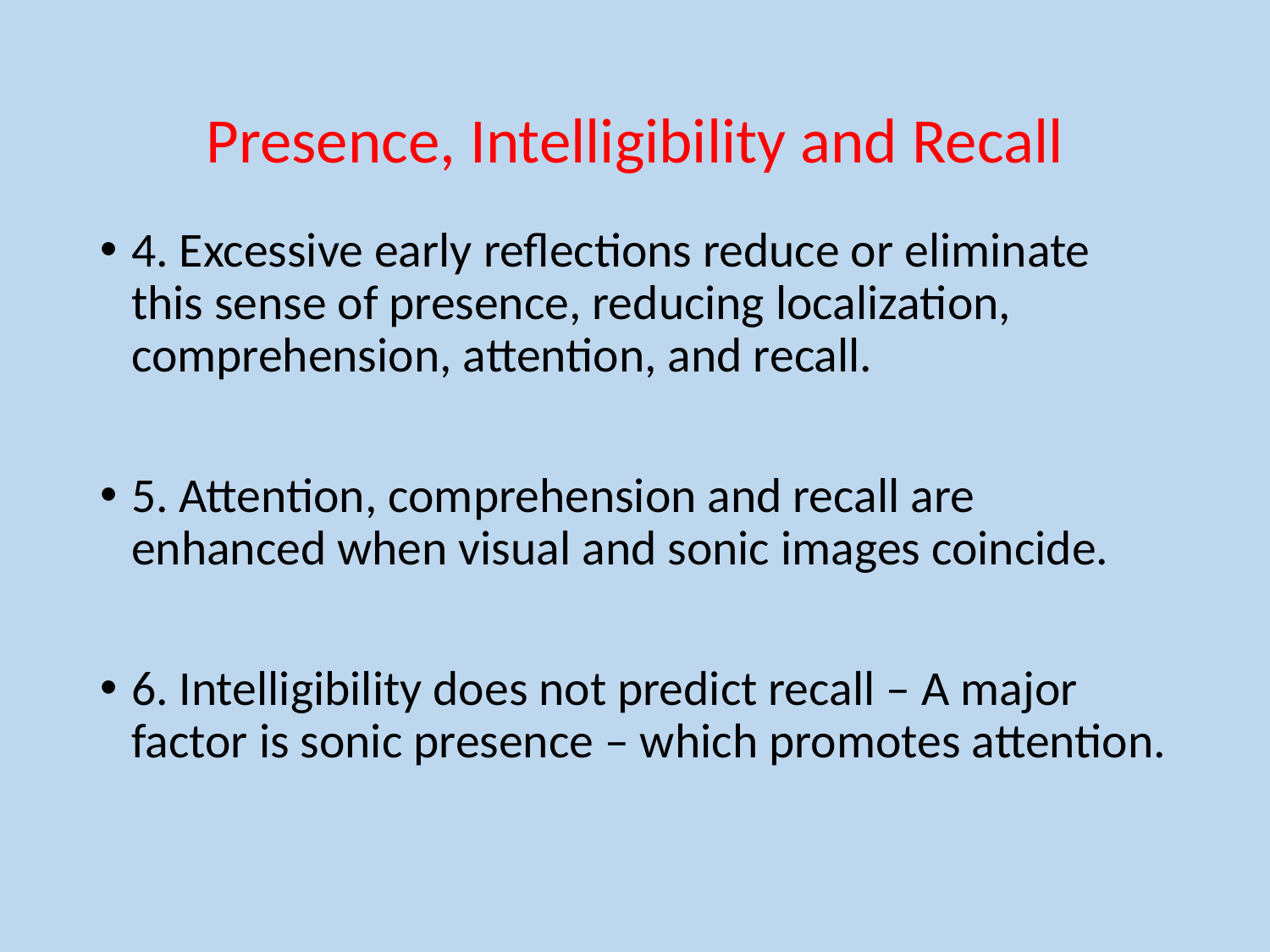

# Presence, Intelligibility and Recall
4. Excessive early reflections reduce or eliminate this sense of presence, reducing localization, comprehension, attention, and recall.

5. Attention, comprehension and recall are enhanced when visual and sonic images coincide.

6. Intelligibility does not predict recall – A major factor is sonic presence – which promotes attention.